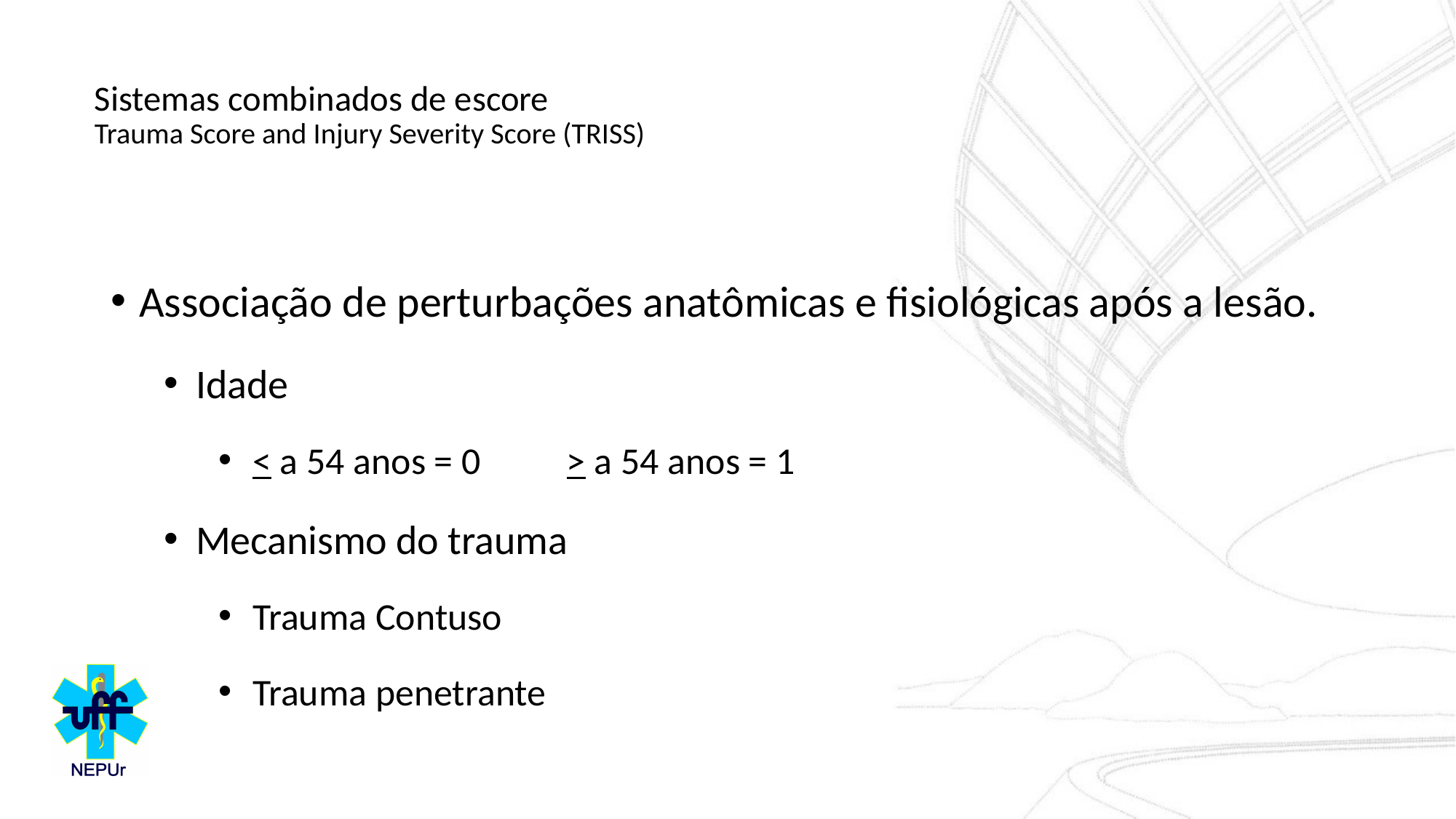

# Sistemas combinados de escore Trauma Score and Injury Severity Score (TRISS)
Associação de perturbações anatômicas e fisiológicas após a lesão.
Idade
< a 54 anos = 0	> a 54 anos = 1
Mecanismo do trauma
Trauma Contuso
Trauma penetrante